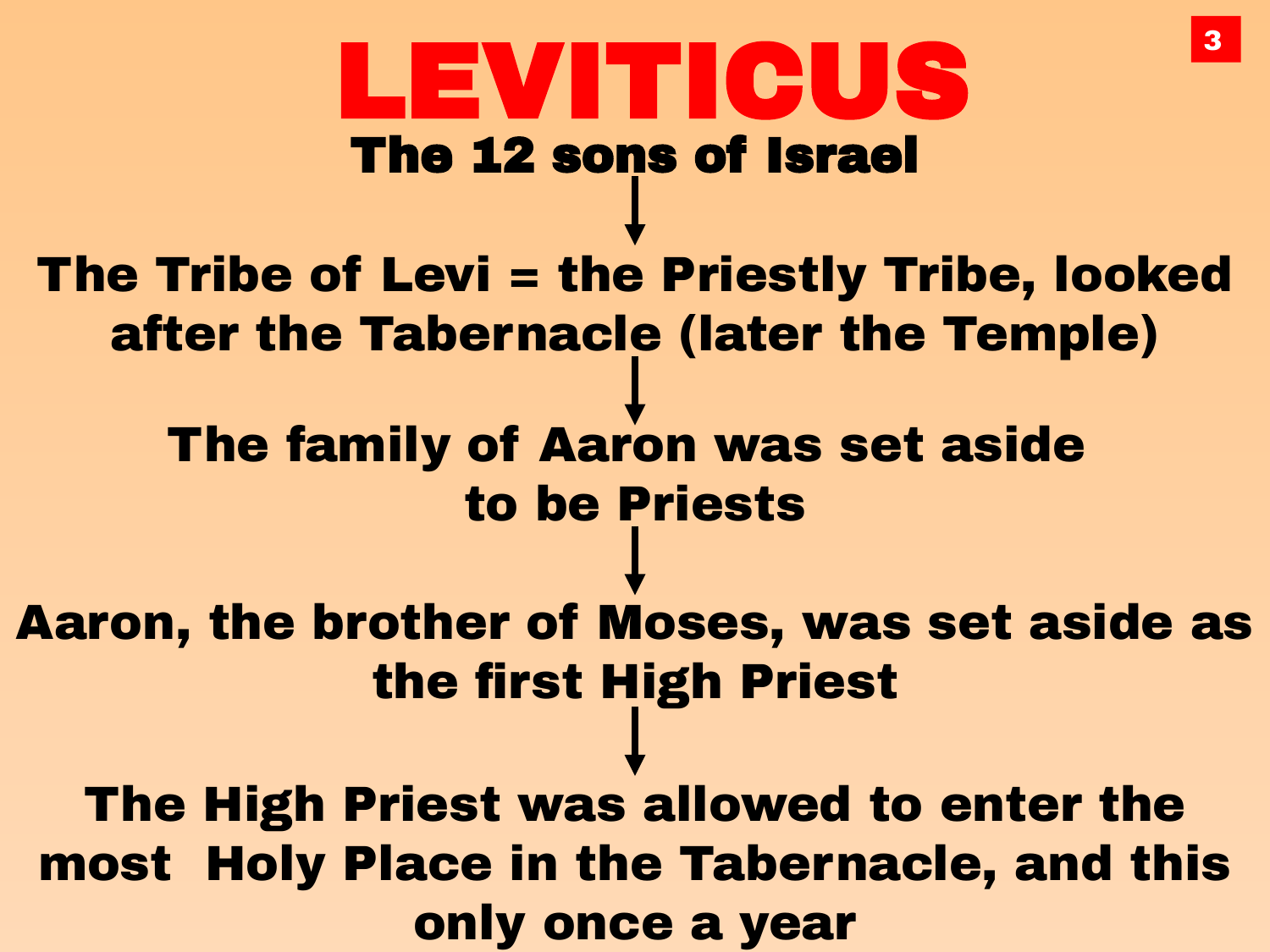

LEVITICUS
3
#
The 12 sons of Israel
The Tribe of Levi = the Priestly Tribe, looked after the Tabernacle (later the Temple)
The family of Aaron was set aside
to be Priests
Aaron, the brother of Moses, was set aside as the first High Priest
The High Priest was allowed to enter the most  Holy Place in the Tabernacle, and this only once a year